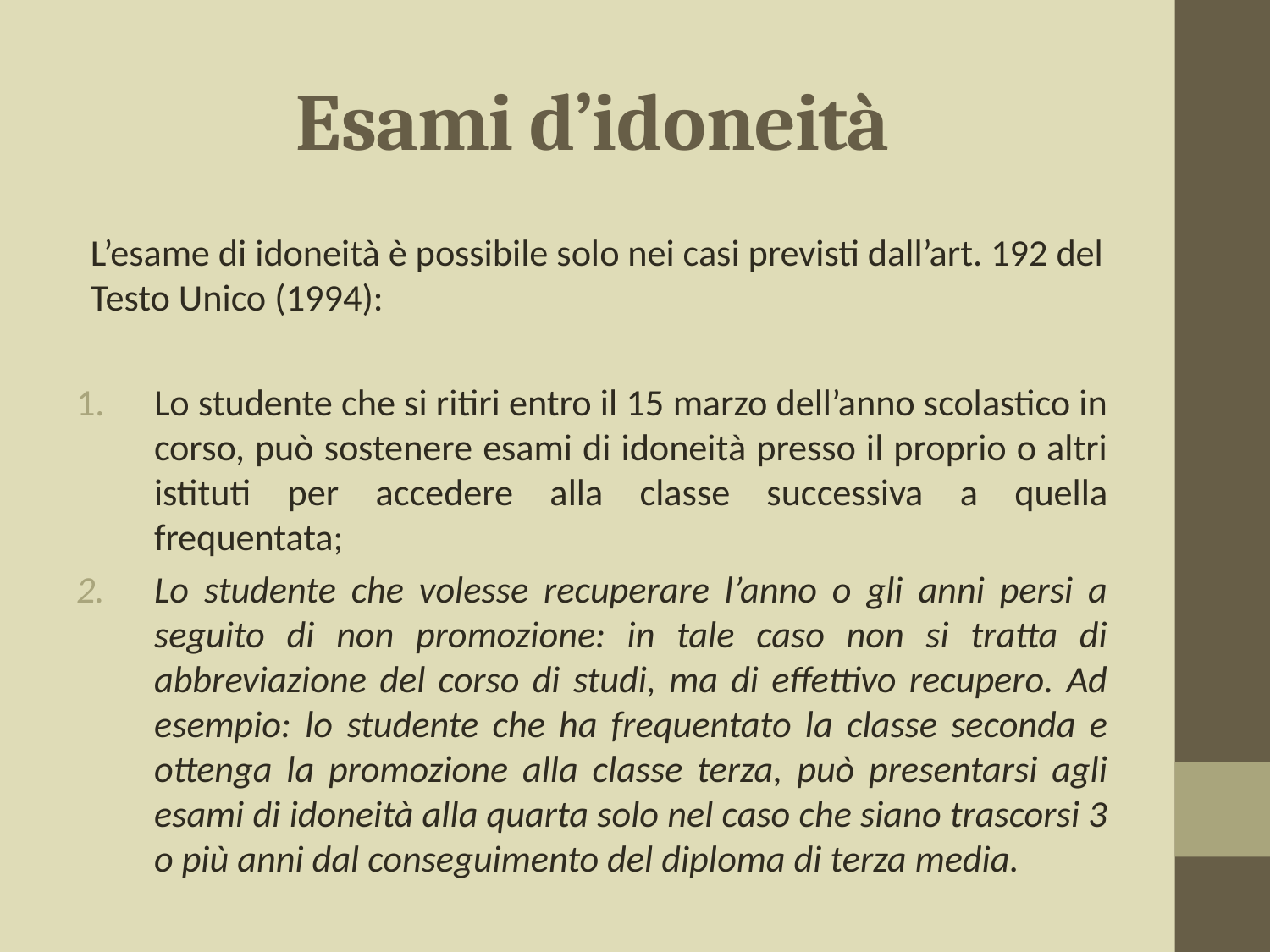

# Esami d’idoneità
L’esame di idoneità è possibile solo nei casi previsti dall’art. 192 del Testo Unico (1994):

Lo studente che si ritiri entro il 15 marzo dell’anno scolastico in corso, può sostenere esami di idoneità presso il proprio o altri istituti per accedere alla classe successiva a quella frequentata;
Lo studente che volesse recuperare l’anno o gli anni persi a seguito di non promozione: in tale caso non si tratta di abbreviazione del corso di studi, ma di effettivo recupero. Ad esempio: lo studente che ha frequentato la classe seconda e ottenga la promozione alla classe terza, può presentarsi agli esami di idoneità alla quarta solo nel caso che siano trascorsi 3 o più anni dal conseguimento del diploma di terza media.